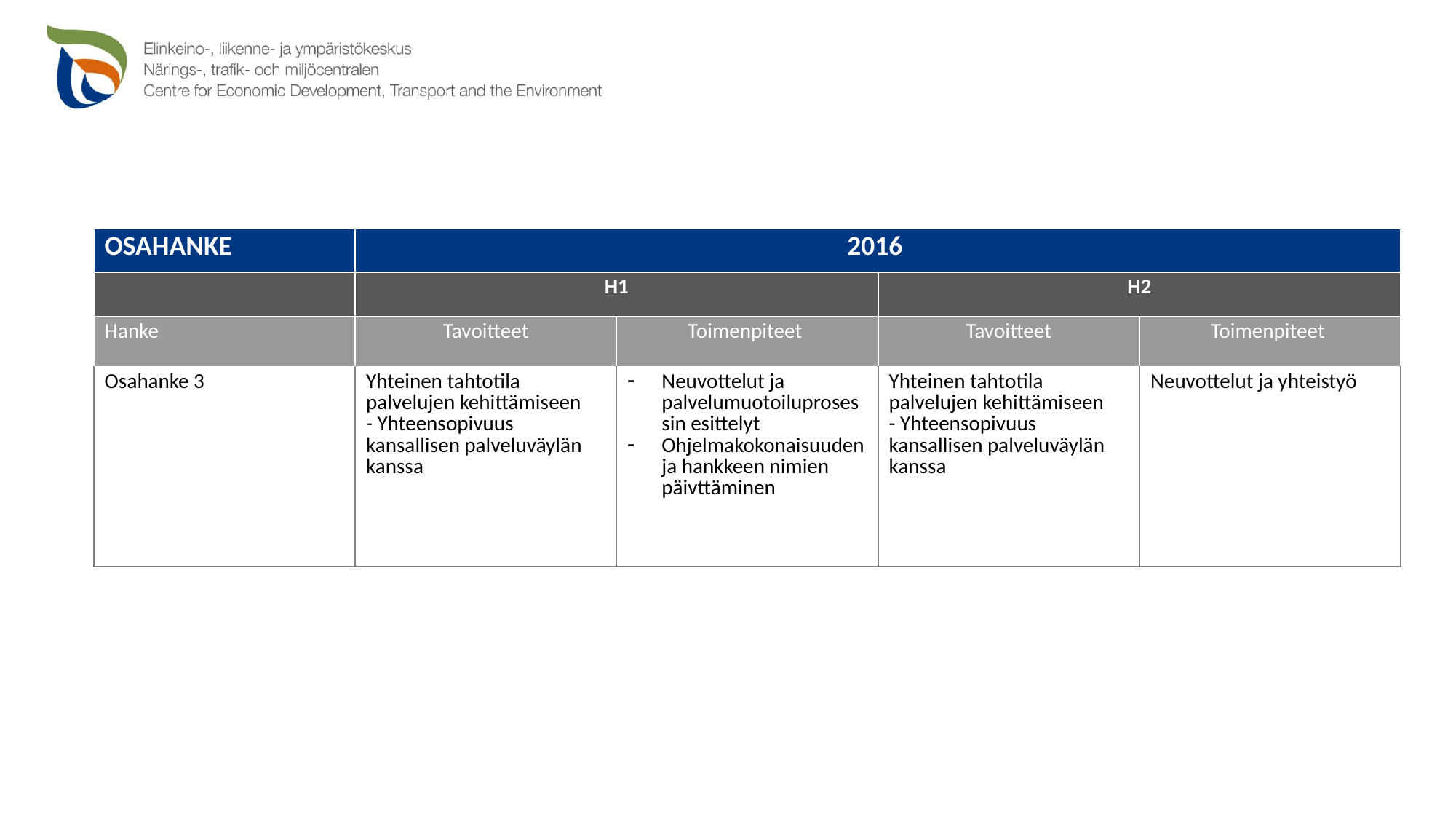

| OSAHANKE | 2016 |  |  |  |
| --- | --- | --- | --- | --- |
|  | H1 |  | H2 |  |
| Hanke | Tavoitteet | Toimenpiteet | Tavoitteet | Toimenpiteet |
| Osahanke 3 | Yhteinen tahtotila palvelujen kehittämiseen - Yhteensopivuus kansallisen palveluväylän kanssa | Neuvottelut ja palvelumuotoiluprosessin esittelyt Ohjelmakokonaisuuden ja hankkeen nimien päivttäminen | Yhteinen tahtotila palvelujen kehittämiseen - Yhteensopivuus kansallisen palveluväylän kanssa | Neuvottelut ja yhteistyö |